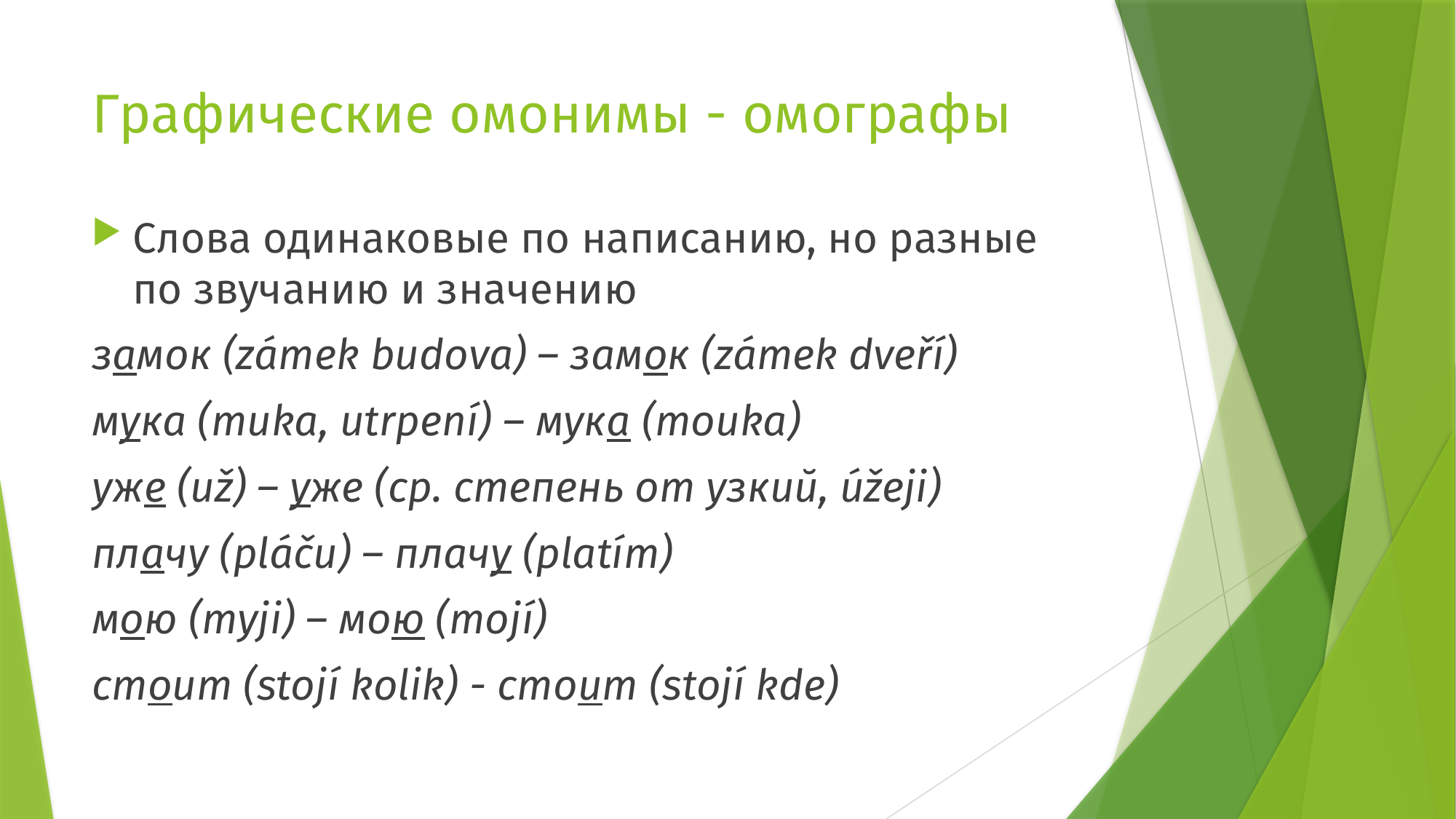

# Графические омонимы - омографы
Слова одинаковые по написанию, но разные по звучанию и значению
замок (zámek budova) – замок (zámek dveří)
мука (muka, utrpení) – мука (mouka)
уже (už) – уже (ср. степень от узкий, úžeji)
плачу (pláču) – плачу (platím)
мою (myji) – мою (mojí)
стоит (stojí kolik) - стоит (stojí kde)